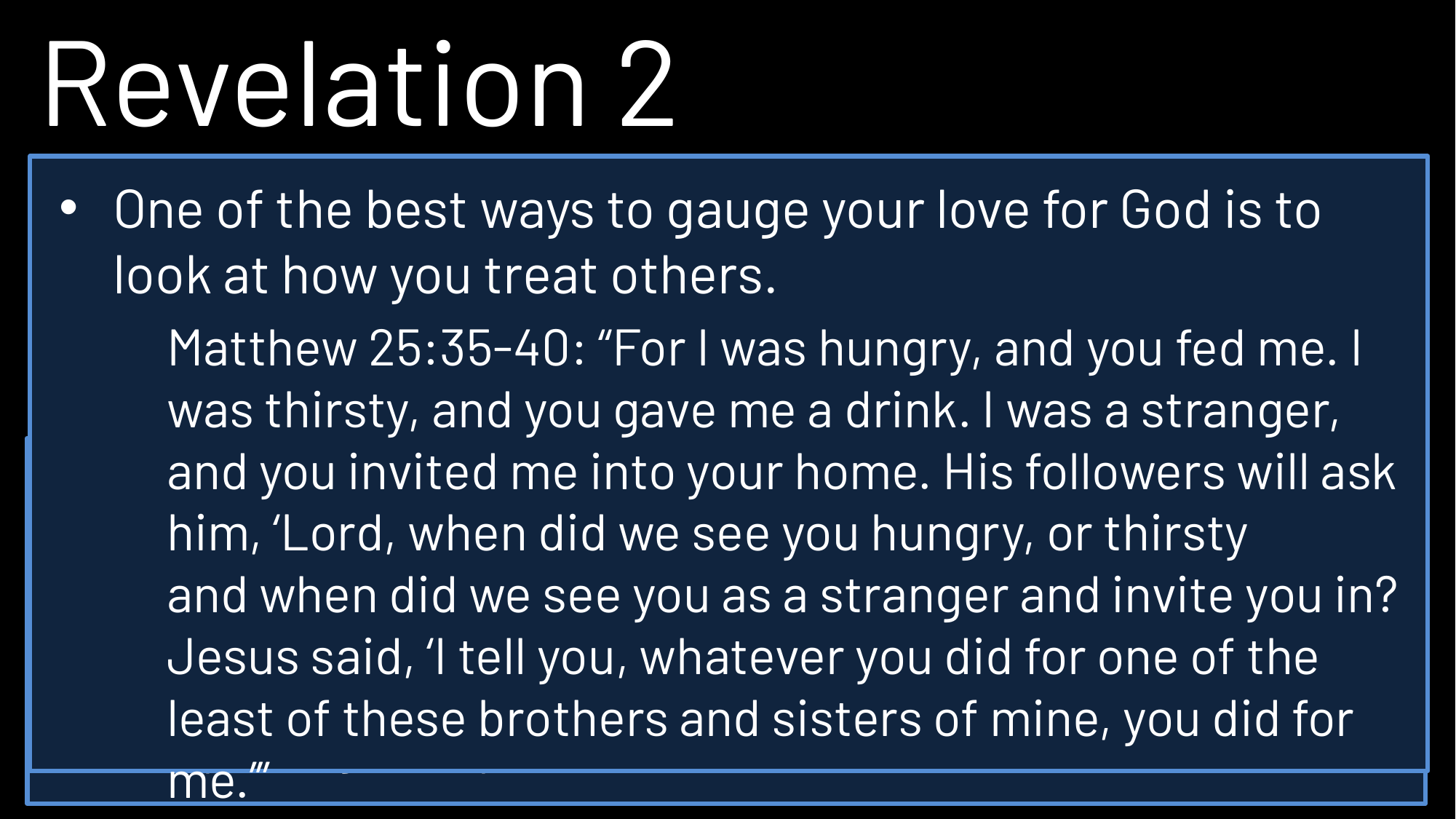

Revelation 2
 3 You have persevered and have endured hardships for my name, and have not grown weary.
4 Yet I hold this against you: You have forsaken the love you had at first. 5 Consider how far you have fallen! Repent and do the things you did at first. If you do not repent, I will come to you and remove your lampstand from its place. 6 But you have this in your favor: You hate the practices of the Nicolaitans, which I also hate.

One of the best ways to gauge your love for God is to look at how you treat others.
Matthew 25:35-40: “For I was hungry, and you fed me. I was thirsty, and you gave me a drink. I was a stranger, and you invited me into your home. His followers will ask him, ‘Lord, when did we see you hungry, or thirsty and when did we see you as a stranger and invite you in? Jesus said, ‘I tell you, whatever you did for one of the least of these brothers and sisters of mine, you did for me.’”

Was it the feeling of excitement they had when they first started following Jesus?
Or was it the love they once had for others?
Ephesians 4:15: “Speaking the truth in love we will in all aspects grow up to be like Christ.”